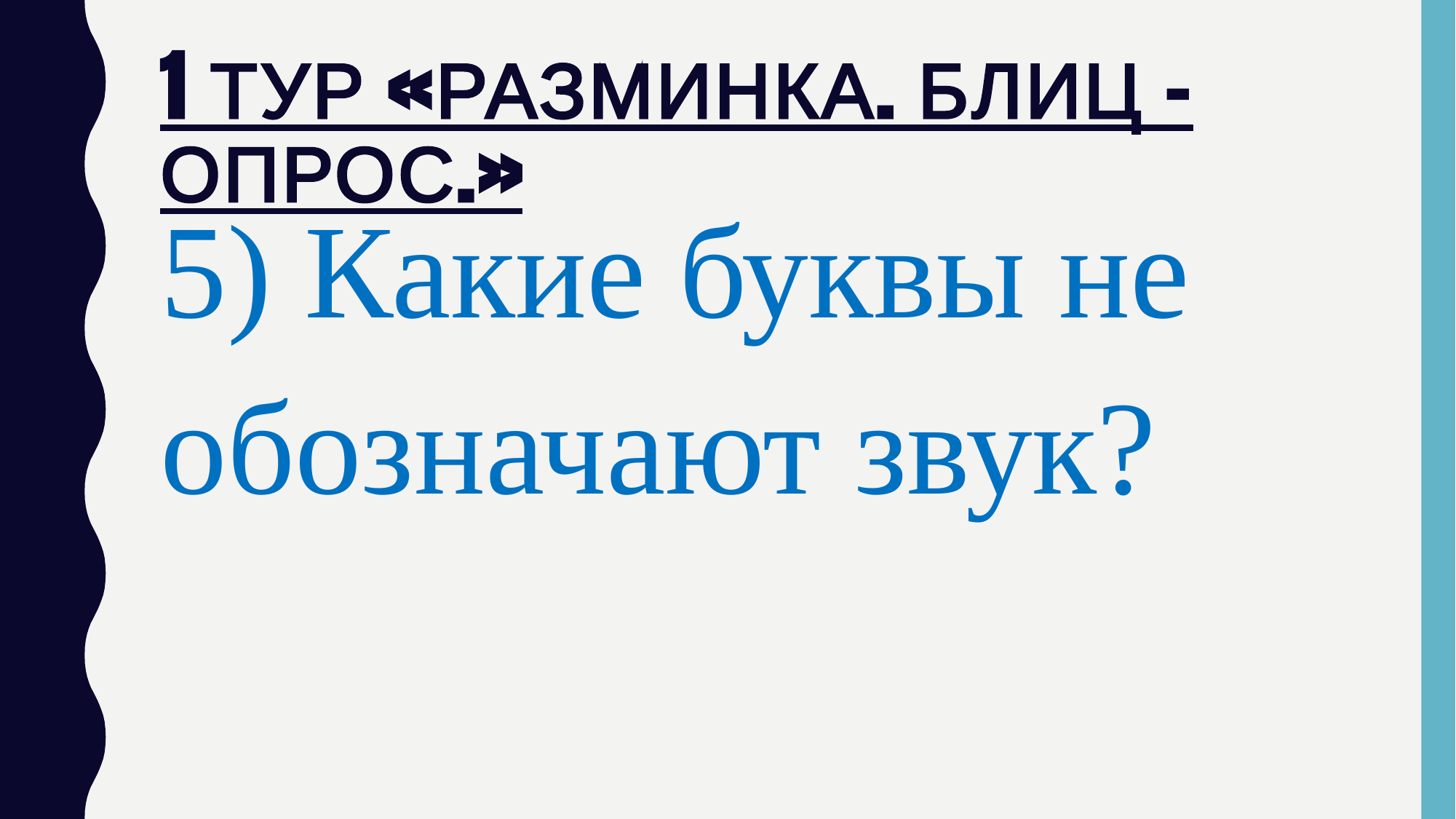

# 1 тур «Разминка. Блиц – опрос.»
5) Какие буквы не обозначают звук?